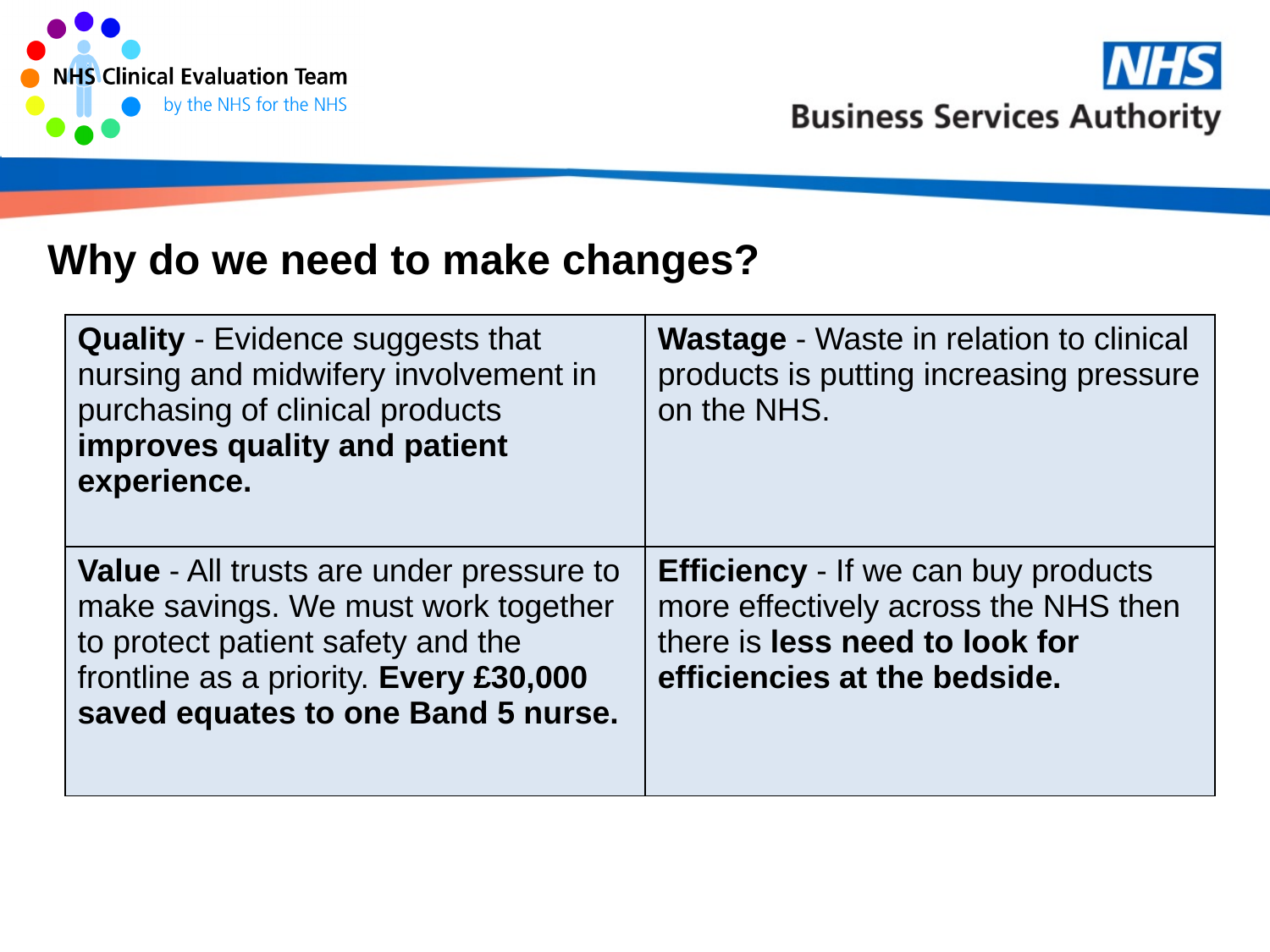

# Why do we need to make changes?
| Quality - Evidence suggests that nursing and midwifery involvement in purchasing of clinical products improves quality and patient experience. | Wastage - Waste in relation to clinical products is putting increasing pressure on the NHS. |
| --- | --- |
| Value - All trusts are under pressure to make savings. We must work together to protect patient safety and the frontline as a priority. Every £30,000 saved equates to one Band 5 nurse. | Efficiency - If we can buy products more effectively across the NHS then there is less need to look for efficiencies at the bedside. |